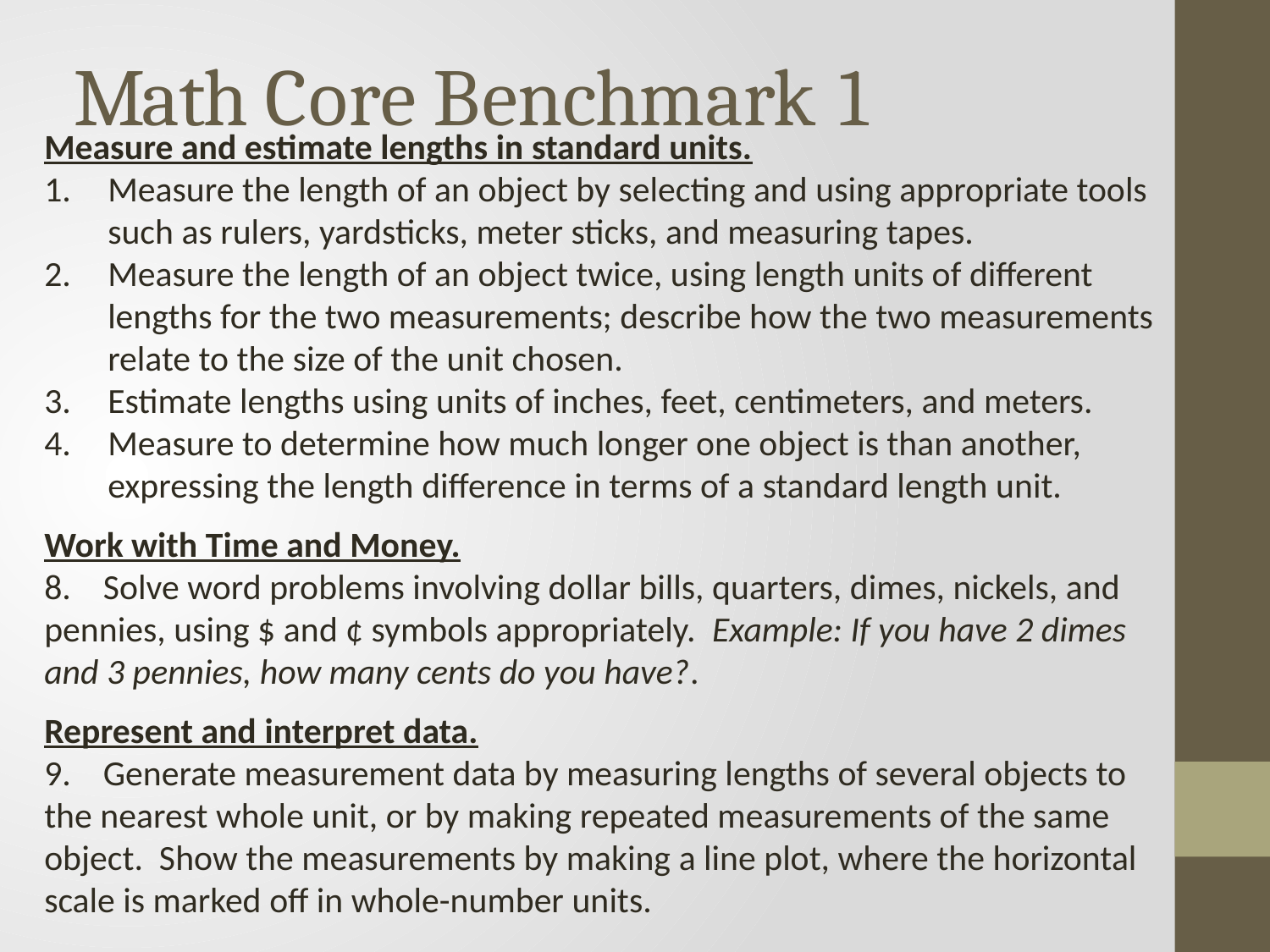

# Math Core Benchmark 1
Measure and estimate lengths in standard units.
Measure the length of an object by selecting and using appropriate tools such as rulers, yardsticks, meter sticks, and measuring tapes.
Measure the length of an object twice, using length units of different lengths for the two measurements; describe how the two measurements relate to the size of the unit chosen.
Estimate lengths using units of inches, feet, centimeters, and meters.
Measure to determine how much longer one object is than another, expressing the length difference in terms of a standard length unit.

Work with Time and Money.
8.    Solve word problems involving dollar bills, quarters, dimes, nickels, and pennies, using $ and ¢ symbols appropriately.  Example: If you have 2 dimes and 3 pennies, how many cents do you have?.

Represent and interpret data.
9.    Generate measurement data by measuring lengths of several objects to the nearest whole unit, or by making repeated measurements of the same object.  Show the measurements by making a line plot, where the horizontal scale is marked off in whole-number units.